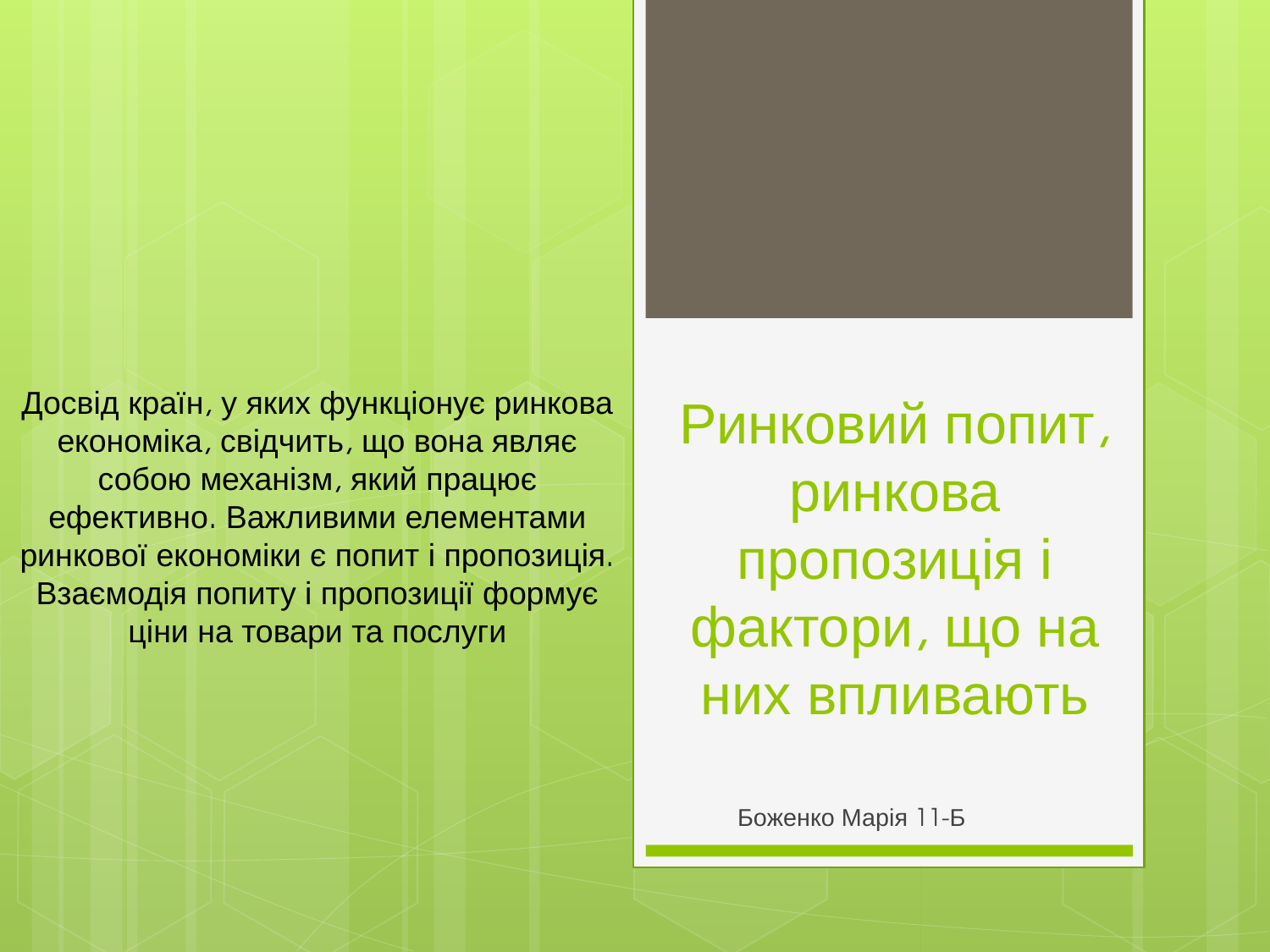

Досвід країн, у яких функціонує ринкова економіка, свідчить, що вона являє собою механізм, який працює ефективно. Важливими елементами ринкової економіки є попит і пропозиція. Взаємодія попиту і пропозиції формує ціни на товари та послуги
# Ринковий попит, ринкова пропозиція і фактори, що на них впливають
Боженко Марія 11-Б